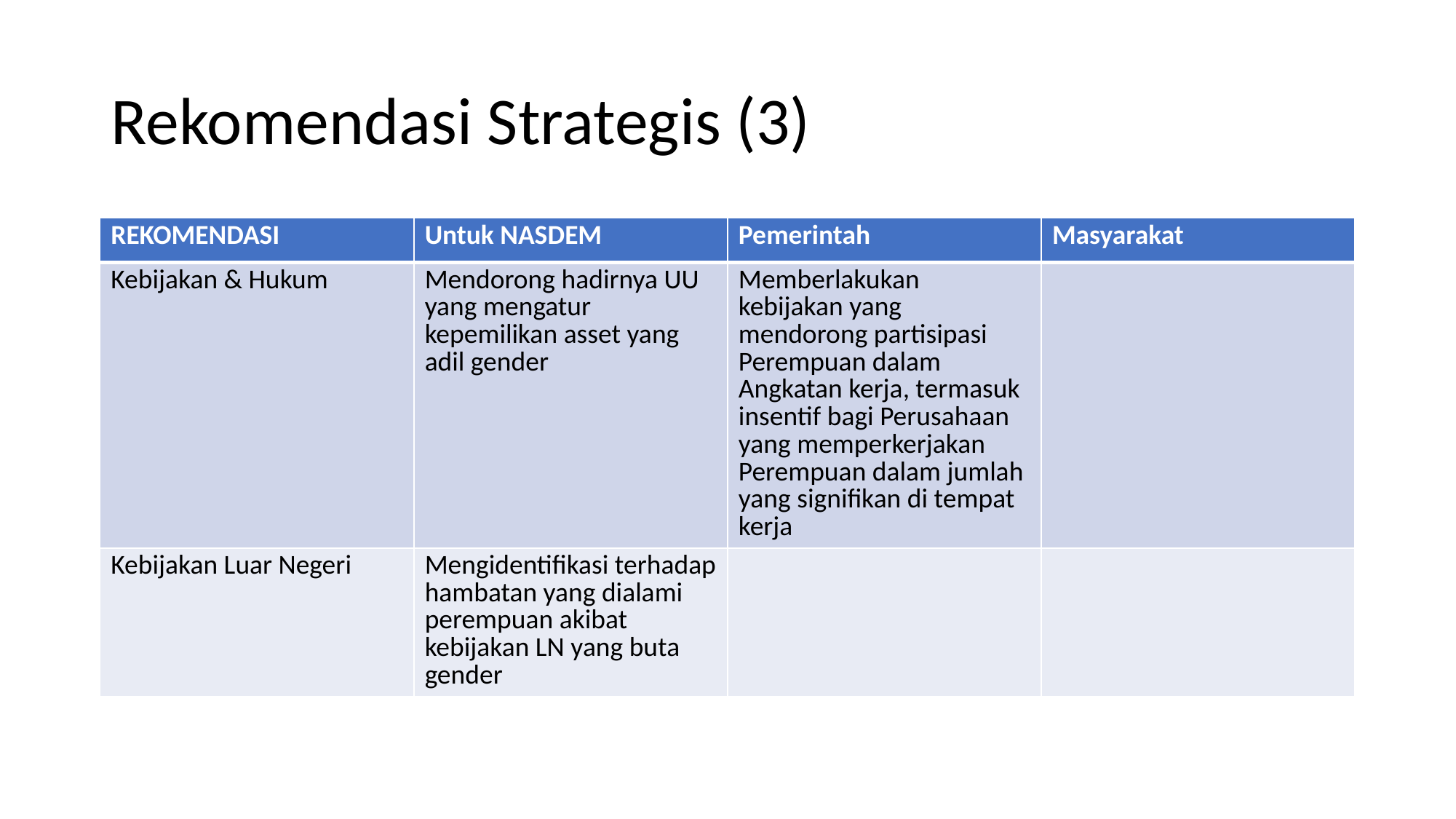

# Rekomendasi Strategis (3)
| REKOMENDASI | Untuk NASDEM | Pemerintah | Masyarakat |
| --- | --- | --- | --- |
| Kebijakan & Hukum | Mendorong hadirnya UU yang mengatur kepemilikan asset yang adil gender | Memberlakukan kebijakan yang mendorong partisipasi Perempuan dalam Angkatan kerja, termasuk insentif bagi Perusahaan yang memperkerjakan Perempuan dalam jumlah yang signifikan di tempat kerja |  |
| Kebijakan Luar Negeri | Mengidentifikasi terhadap hambatan yang dialami perempuan akibat kebijakan LN yang buta gender |  |  |